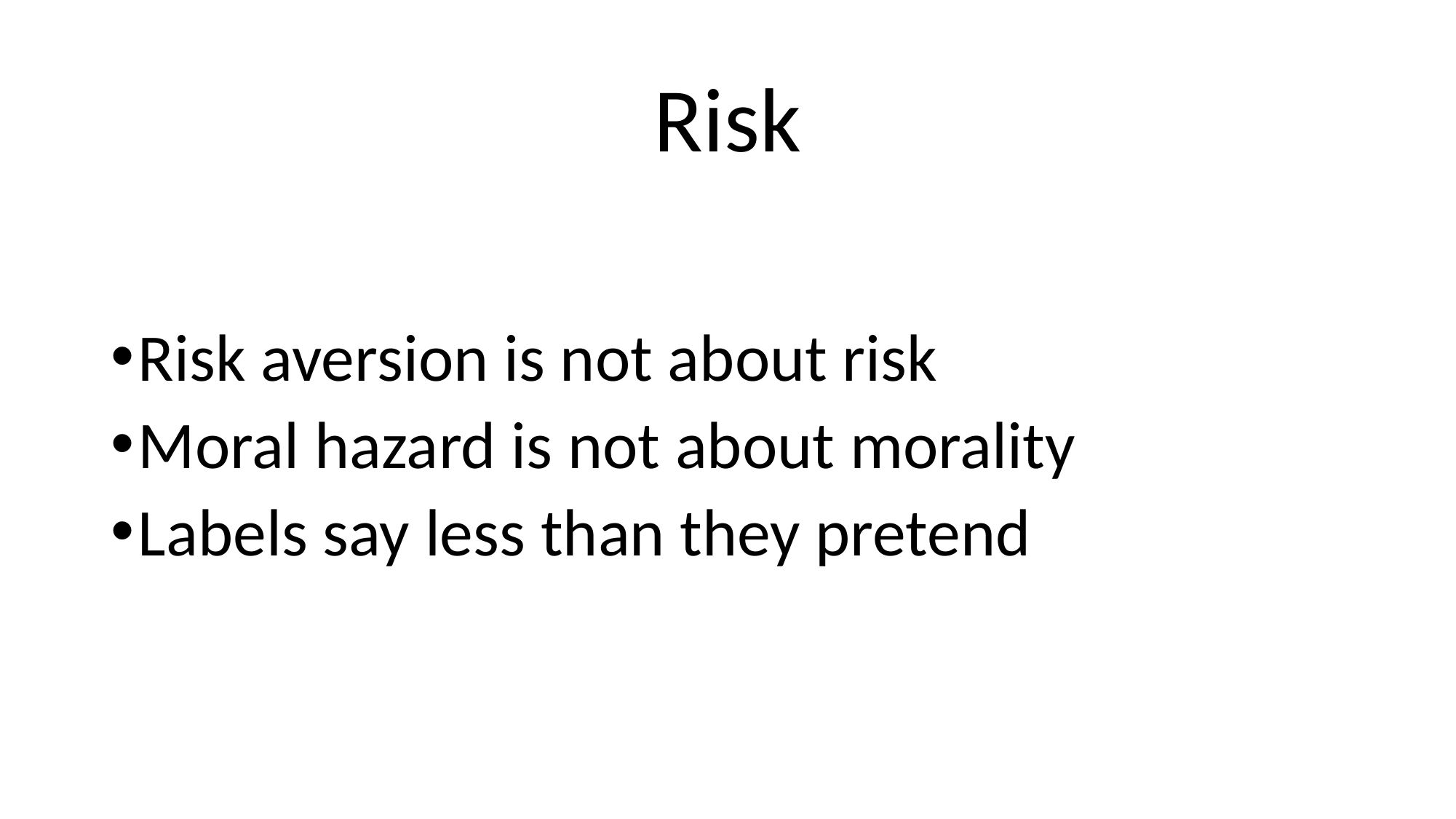

# Risk
Risk aversion is not about risk
Moral hazard is not about morality
Labels say less than they pretend